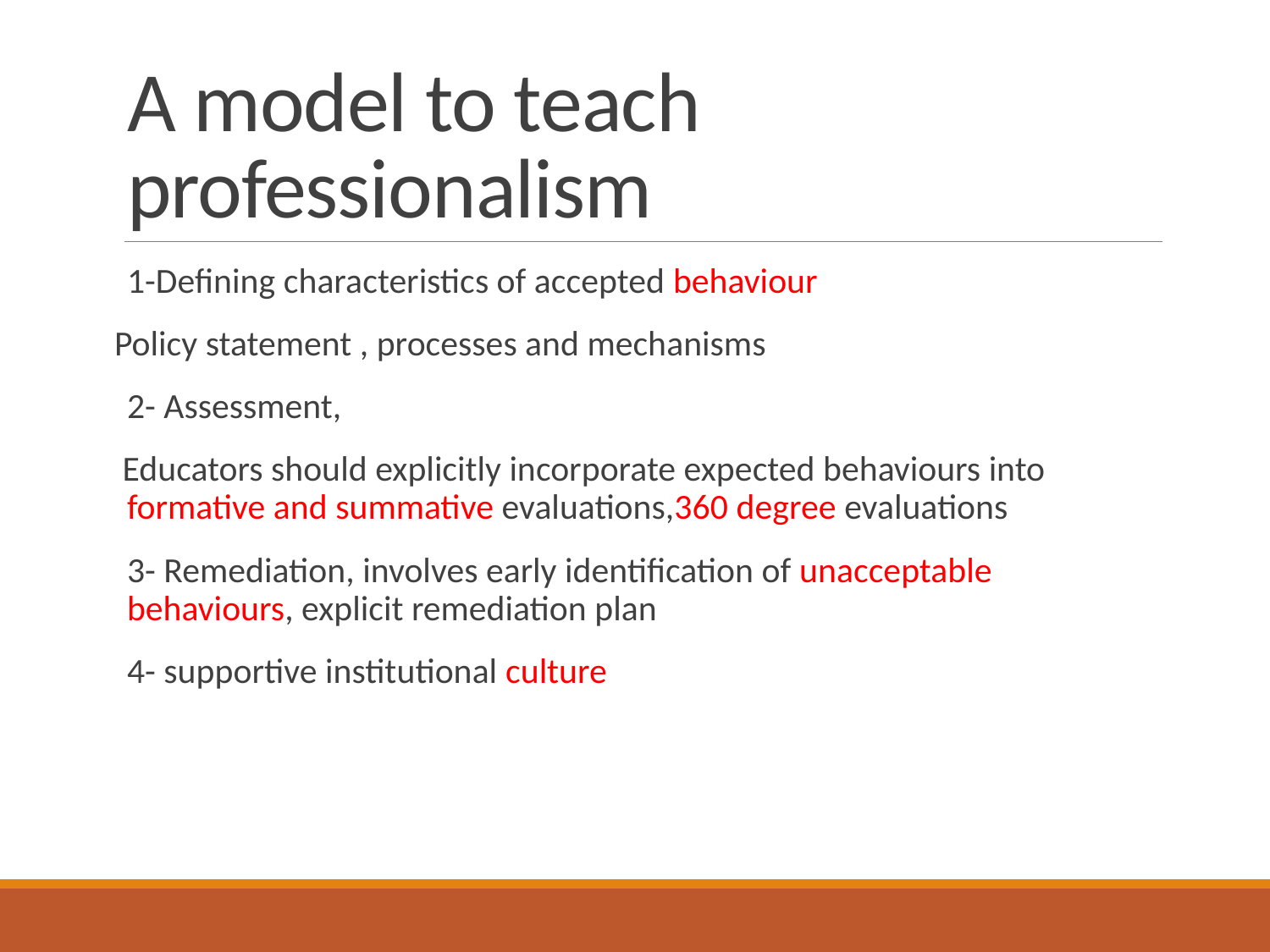

# A model to teach professionalism
1-Defining characteristics of accepted behaviour
Policy statement , processes and mechanisms
2- Assessment,
 Educators should explicitly incorporate expected behaviours into formative and summative evaluations,360 degree evaluations
3- Remediation, involves early identification of unacceptable behaviours, explicit remediation plan
4- supportive institutional culture